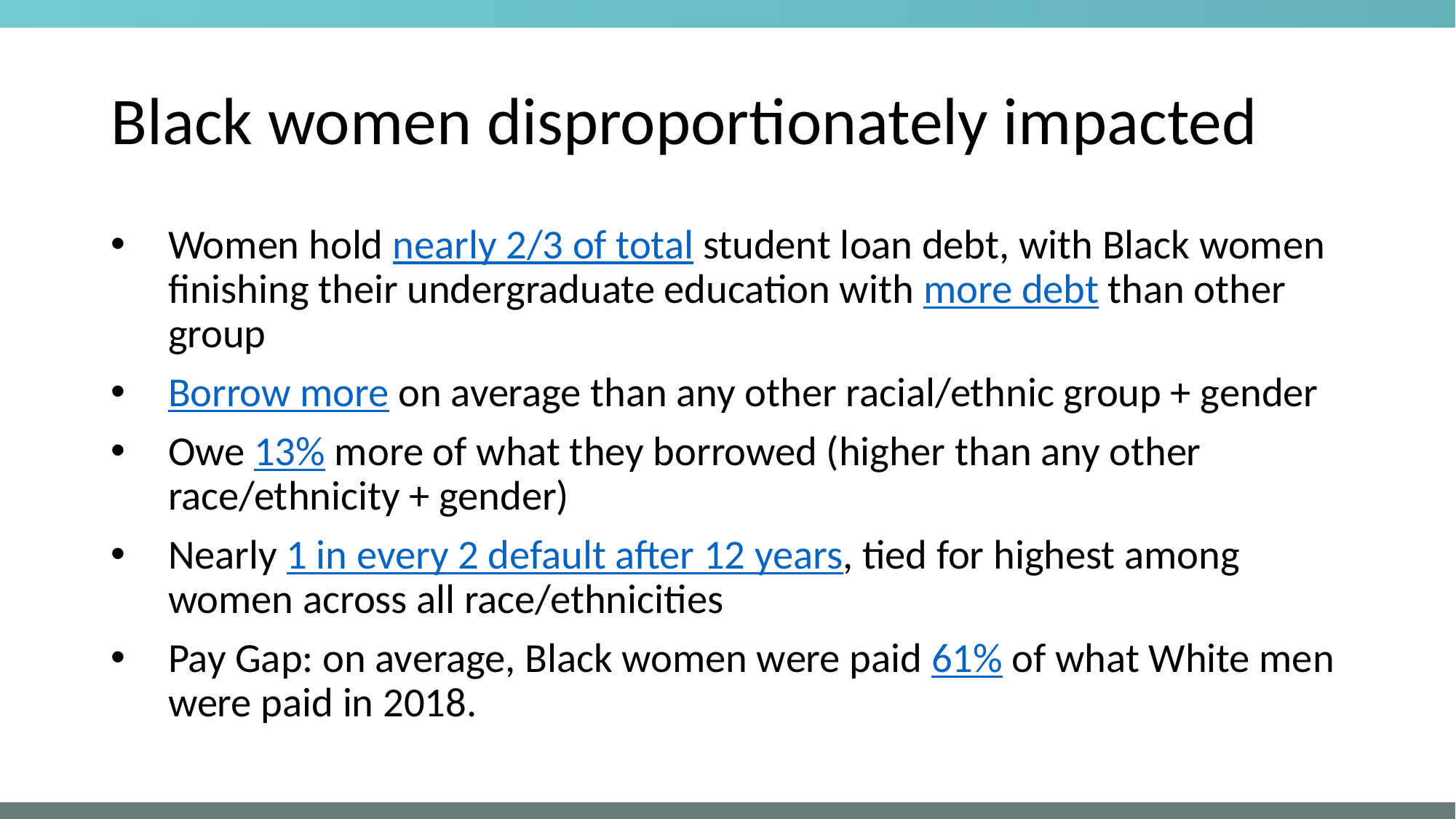

# Black women disproportionately impacted
Women hold nearly 2/3 of total student loan debt, with Black women finishing their undergraduate education with more debt than other group
Borrow more on average than any other racial/ethnic group + gender
Owe 13% more of what they borrowed (higher than any other race/ethnicity + gender)
Nearly 1 in every 2 default after 12 years, tied for highest among women across all race/ethnicities
Pay Gap: on average, Black women were paid 61% of what White men were paid in 2018.